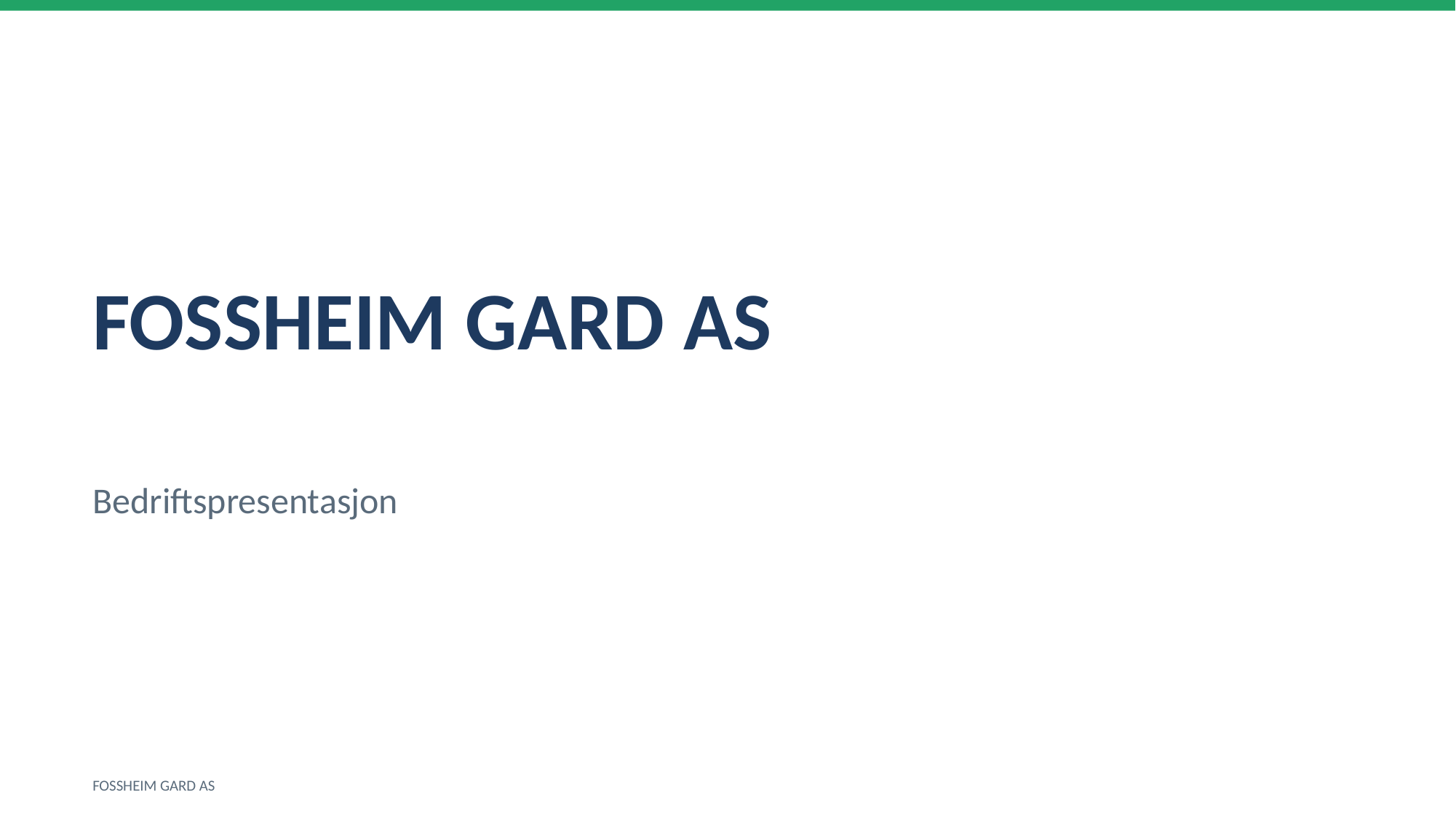

FOSSHEIM GARD AS
Bedriftspresentasjon
FOSSHEIM GARD AS